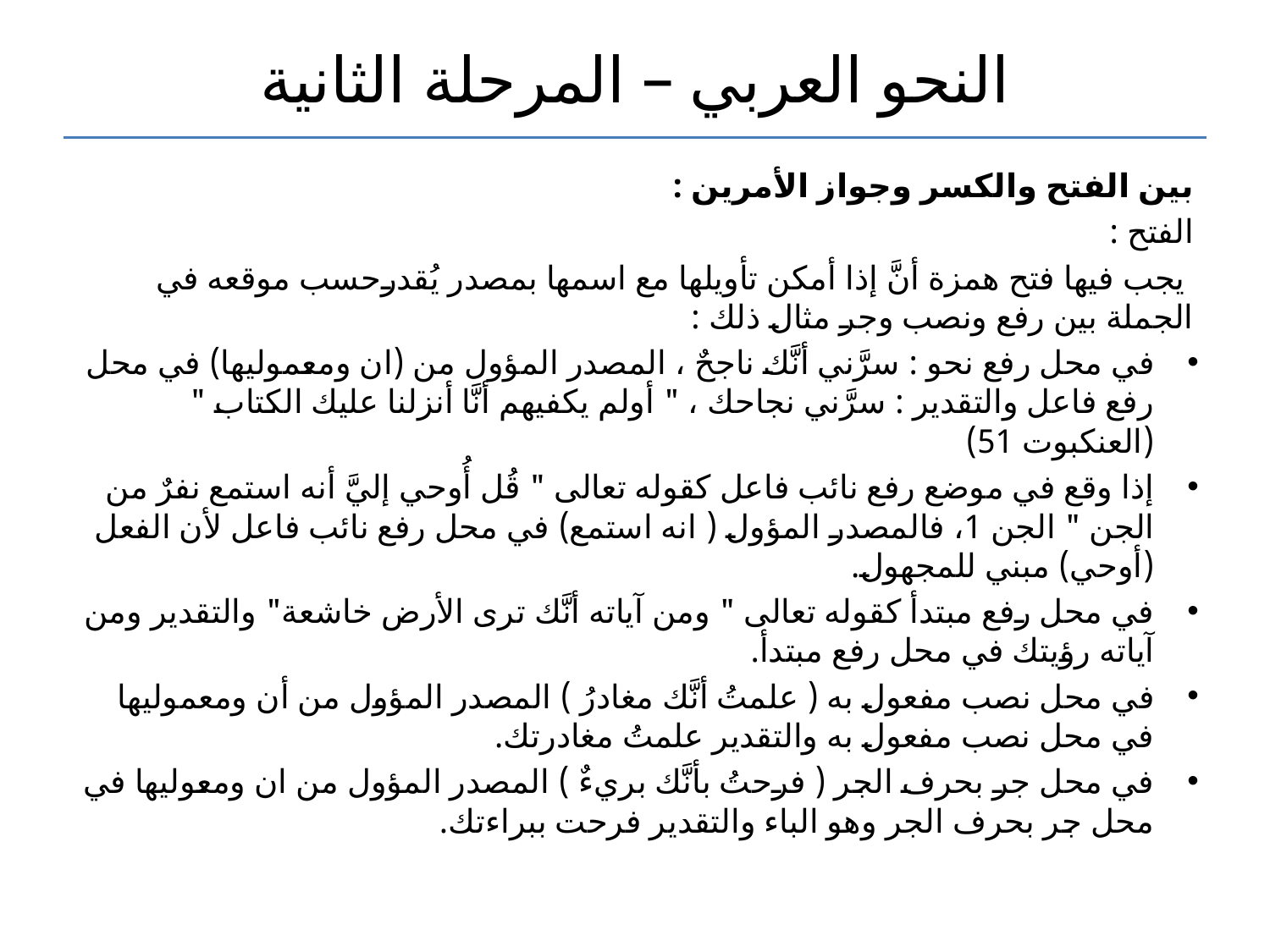

# النحو العربي – المرحلة الثانية
بين الفتح والكسر وجواز الأمرين :
الفتح :
 يجب فيها فتح همزة أنَّ إذا أمكن تأويلها مع اسمها بمصدر يُقدرحسب موقعه في الجملة بين رفع ونصب وجر مثال ذلك :
في محل رفع نحو : سرَّني أنَّك ناجحٌ ، المصدر المؤول من (ان ومعموليها) في محل رفع فاعل والتقدير : سرَّني نجاحك ، " أولم يكفيهم أنَّا أنزلنا عليك الكتاب " (العنكبوت 51)
إذا وقع في موضع رفع نائب فاعل كقوله تعالى " قُل أُوحي إليَّ أنه استمع نفرٌ من الجن " الجن 1، فالمصدر المؤول ( انه استمع) في محل رفع نائب فاعل لأن الفعل (أوحي) مبني للمجهول.
في محل رفع مبتدأ كقوله تعالى " ومن آياته أنَّك ترى الأرض خاشعة" والتقدير ومن آياته رؤيتك في محل رفع مبتدأ.
في محل نصب مفعول به ( علمتُ أنَّك مغادرُ ) المصدر المؤول من أن ومعموليها في محل نصب مفعول به والتقدير علمتُ مغادرتك.
في محل جر بحرف الجر ( فرحتُ بأنَّك بريءٌ ) المصدر المؤول من ان ومعوليها في محل جر بحرف الجر وهو الباء والتقدير فرحت ببراءتك.